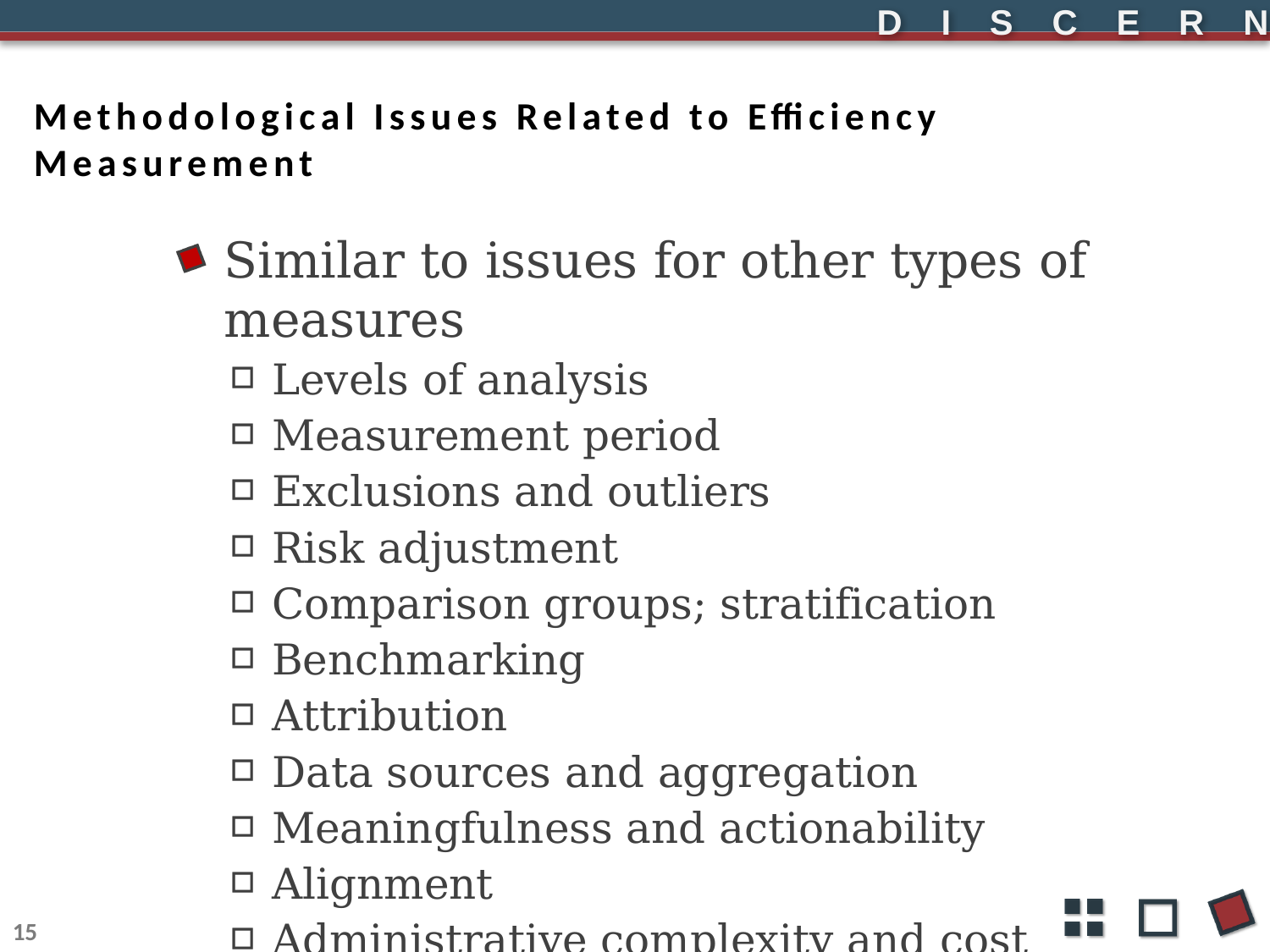

# Methodological Issues Related to Efficiency Measurement
Similar to issues for other types of measures
Levels of analysis
Measurement period
Exclusions and outliers
Risk adjustment
Comparison groups; stratification
Benchmarking
Attribution
Data sources and aggregation
Meaningfulness and actionability
Alignment
Administrative complexity and cost
15